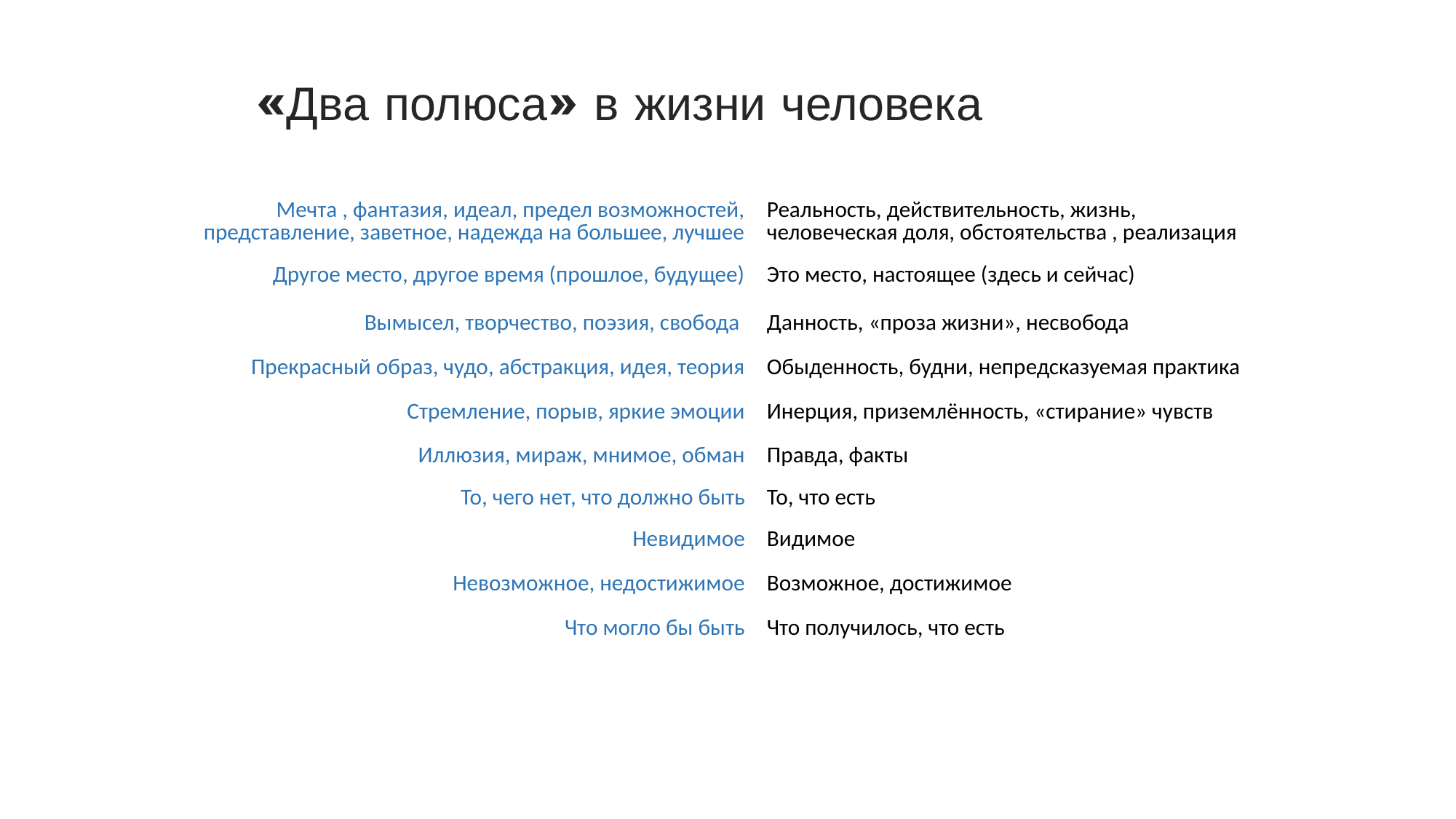

# «Два полюса» в жизни человека
| Мечта , фантазия, идеал, предел возможностей, представление, заветное, надежда на большее, лучшее | Реальность, действительность, жизнь, человеческая доля, обстоятельства , реализация |
| --- | --- |
| Другое место, другое время (прошлое, будущее) | Это место, настоящее (здесь и сейчас) |
| Вымысел, творчество, поэзия, свобода | Данность, «проза жизни», несвобода |
| Прекрасный образ, чудо, абстракция, идея, теория | Обыденность, будни, непредсказуемая практика |
| Стремление, порыв, яркие эмоции | Инерция, приземлённость, «стирание» чувств |
| Иллюзия, мираж, мнимое, обман | Правда, факты |
| То, чего нет, что должно быть | То, что есть |
| Невидимое | Видимое |
| Невозможное, недостижимое | Возможное, достижимое |
| Что могло бы быть | Что получилось, что есть |